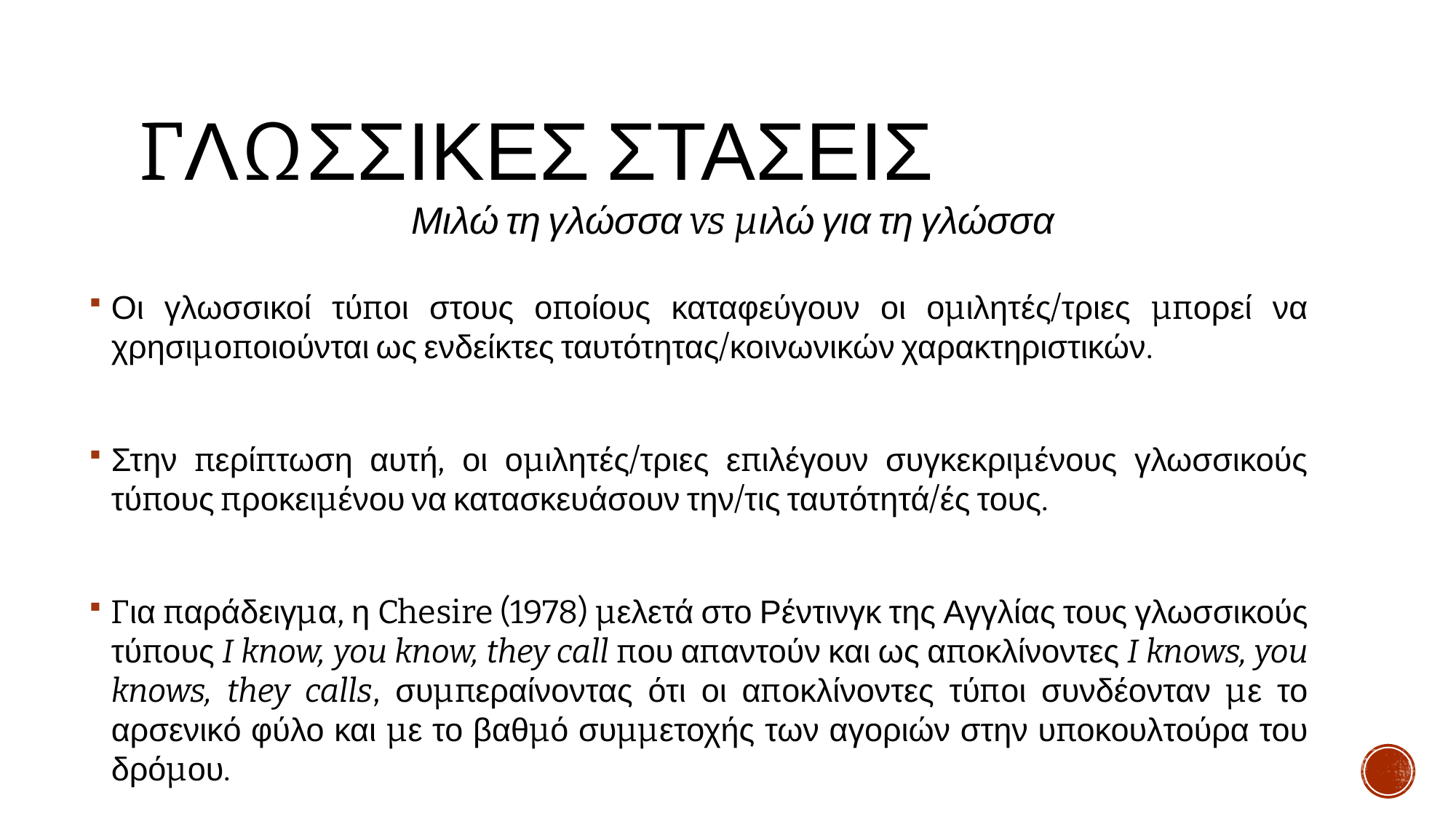

# Γλωσσικεσ στασεισ
Μιλώ τη γλώσσα vs μιλώ για τη γλώσσα

Οι γλωσσικοί τύποι στους οποίους καταφεύγουν οι ομιλητές/τριες μπορεί να χρησιμοποιούνται ως ενδείκτες ταυτότητας/κοινωνικών χαρακτηριστικών.

Στην περίπτωση αυτή, οι ομιλητές/τριες επιλέγουν συγκεκριμένους γλωσσικούς τύπους προκειμένου να κατασκευάσουν την/τις ταυτότητά/ές τους.

Για παράδειγμα, η Chesire (1978) μελετά στο Ρέντινγκ της Αγγλίας τους γλωσσικούς τύπους I know, you know, they call που απαντούν και ως αποκλίνοντες I knows, you knows, they calls, συμπεραίνοντας ότι οι αποκλίνοντες τύποι συνδέονταν με το αρσενικό φύλο και με το βαθμό συμμετοχής των αγοριών στην υποκουλτούρα του δρόμου.